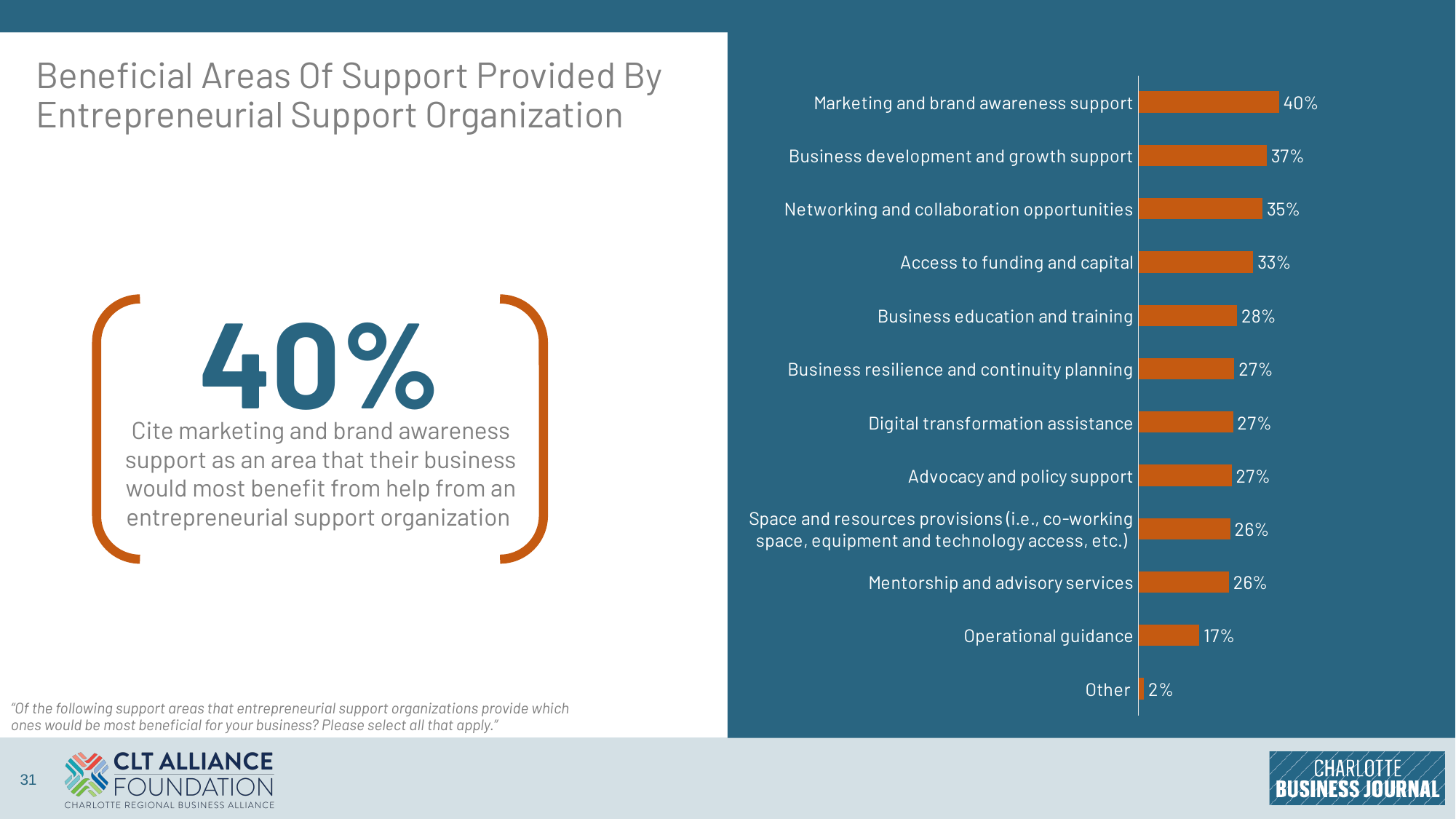

Beneficial Areas Of Support Provided By Entrepreneurial Support Organization

### Chart

| Category | Column1 |
|---|---|
| Other  | 0.015384615384615385 |
| Operational guidance | 0.17307692307692307 |
| Mentorship and advisory services | 0.25769230769230766 |
| Space and resources provisions (i.e., co-working space, equipment and technology access, etc.) | 0.26153846153846155 |
| Advocacy and policy support | 0.2653846153846154 |
| Digital transformation assistance | 0.2692307692307692 |
| Business resilience and continuity planning | 0.27307692307692305 |
| Business education and training | 0.28076923076923077 |
| Access to funding and capital | 0.3269230769230769 |
| Networking and collaboration opportunities | 0.35384615384615387 |
| Business development and growth support | 0.36538461538461536 |
| Marketing and brand awareness support | 0.4 |
40%

Cite marketing and brand awareness support as an area that their business would most benefit from help from an entrepreneurial support organization
“Of the following support areas that entrepreneurial support organizations provide which ones would be most beneficial for your business? Please select all that apply.”

31